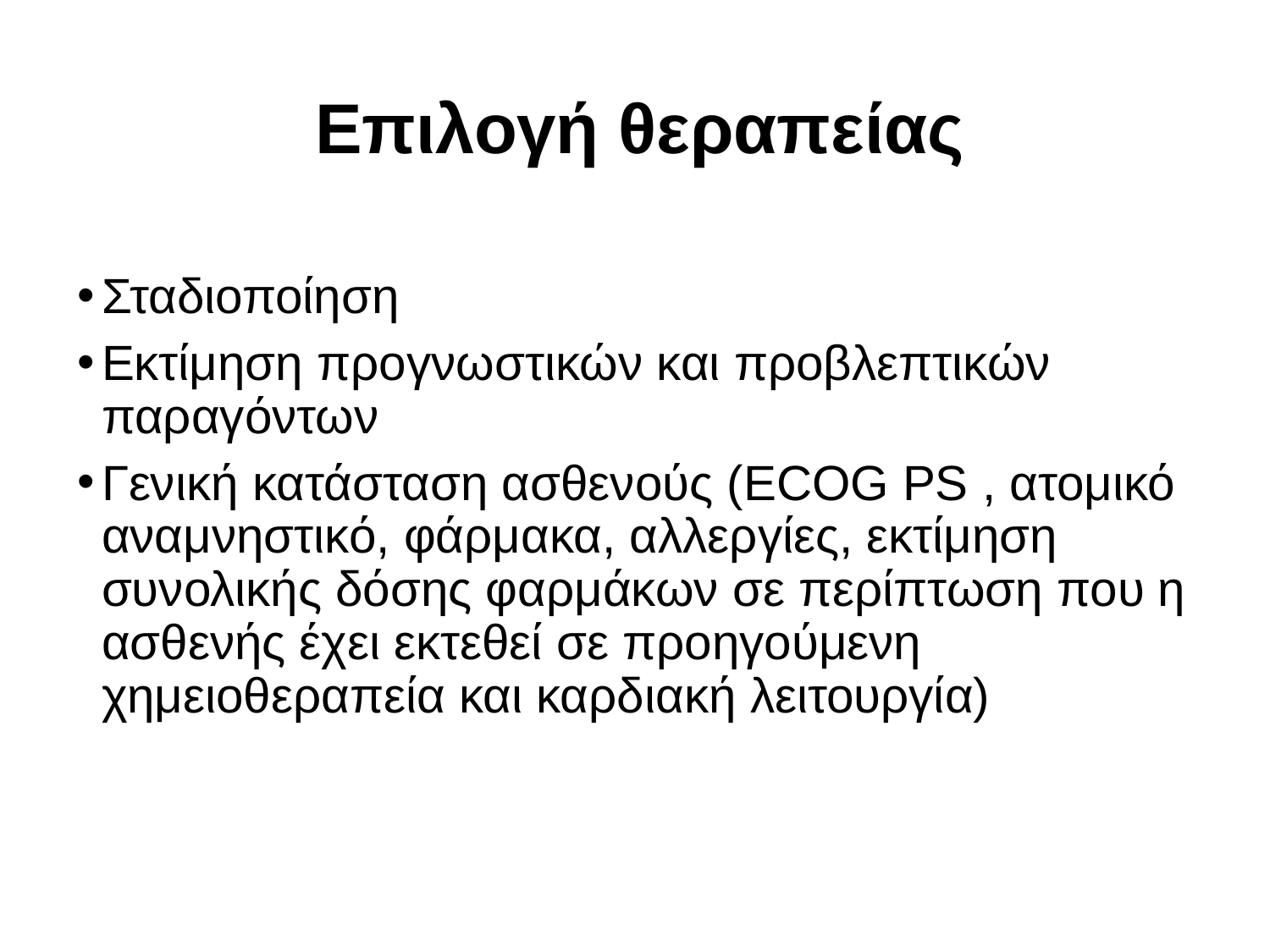

Επιλογή θεραπείας

Σταδιοποίηση
Εκτίμηση προγνωστικών και προβλεπτικών παραγόντων
Γενική κατάσταση ασθενούς (ECOG PS , ατομικό αναμνηστικό, φάρμακα, αλλεργίες, εκτίμηση συνολικής δόσης φαρμάκων σε περίπτωση που η ασθενής έχει εκτεθεί σε προηγούμενη χημειοθεραπεία και καρδιακή λειτουργία)